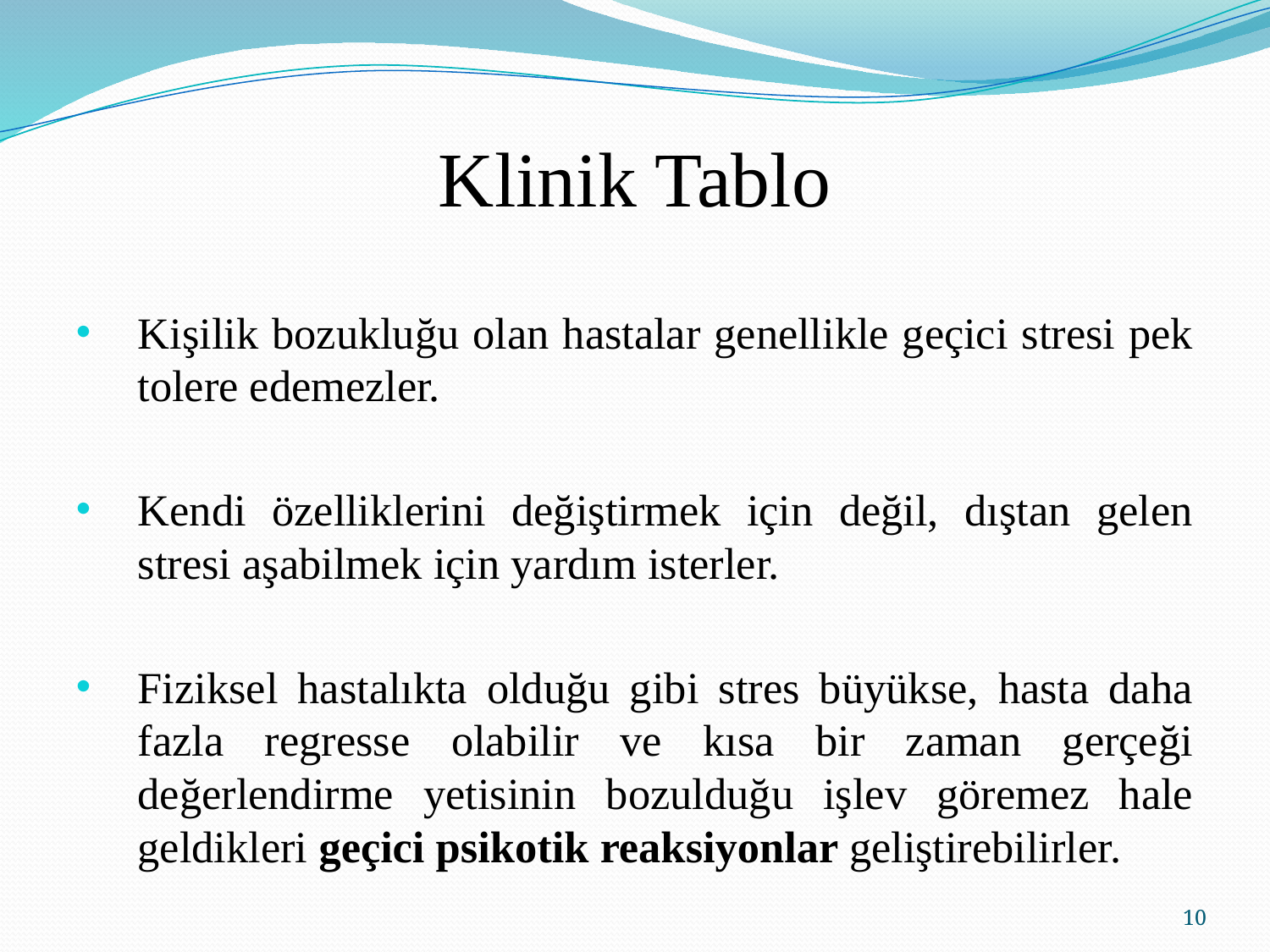

# Klinik Tablo

Kişilik bozukluğu olan hastalar genellikle geçici stresi pek tolere edemezler.

Kendi özelliklerini değiştirmek için değil, dıştan gelen stresi aşabilmek için yardım isterler.

Fiziksel hastalıkta olduğu gibi stres büyükse, hasta daha fazla regresse olabilir ve kısa bir zaman gerçeği değerlendirme yetisinin bozulduğu işlev göremez hale geldikleri geçici psikotik reaksiyonlar geliştirebilirler.
10